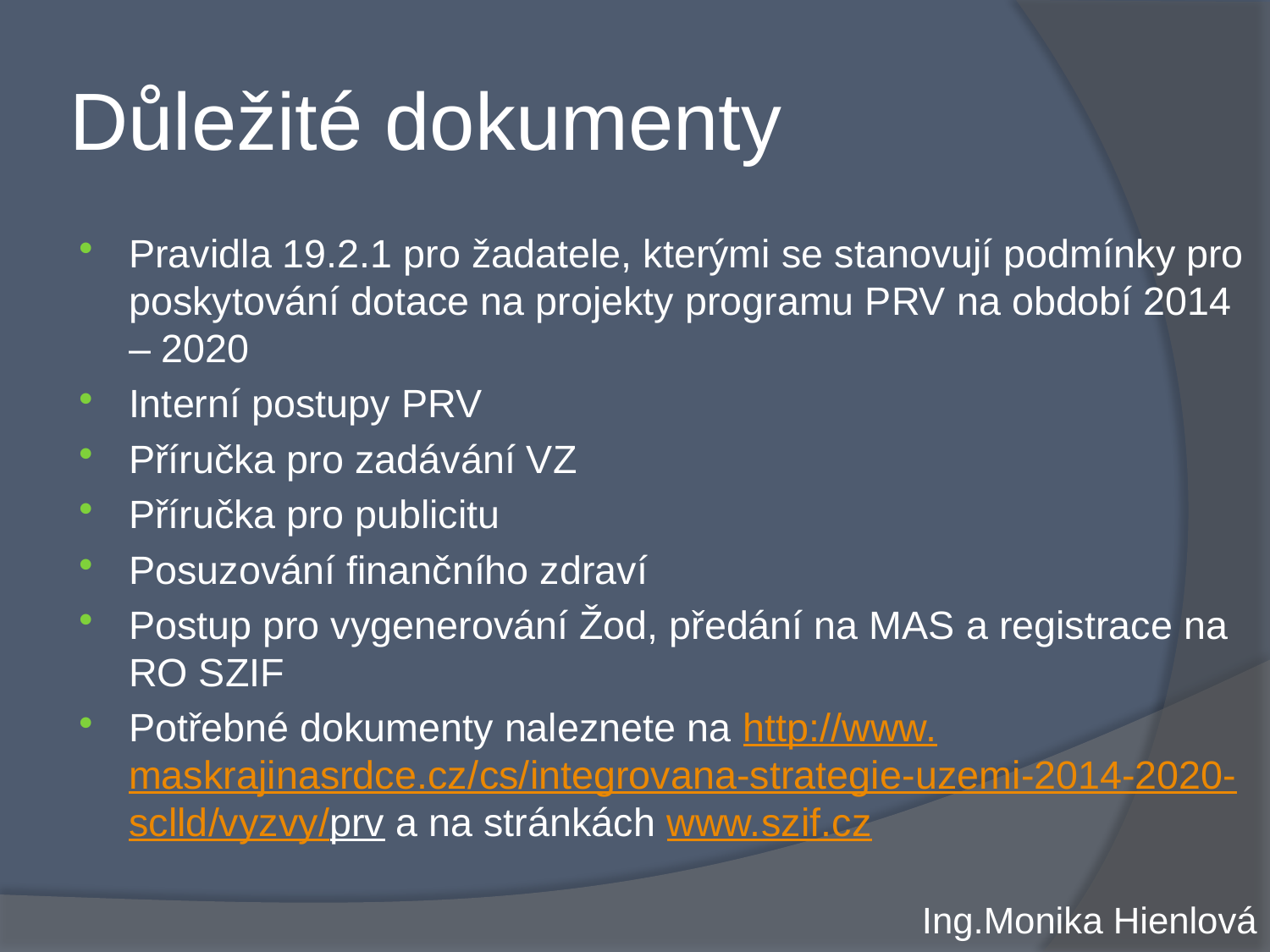

# Důležité dokumenty
Pravidla 19.2.1 pro žadatele, kterými se stanovují podmínky pro poskytování dotace na projekty programu PRV na období 2014 – 2020
Interní postupy PRV
Příručka pro zadávání VZ
Příručka pro publicitu
Posuzování finančního zdraví
Postup pro vygenerování Žod, předání na MAS a registrace na RO SZIF
Potřebné dokumenty naleznete na http://www.maskrajinasrdce.cz/cs/integrovana-strategie-uzemi-2014-2020-sclld/vyzvy/prv a na stránkách www.szif.cz
                                                                                                                             Ing.Monika Hienlová